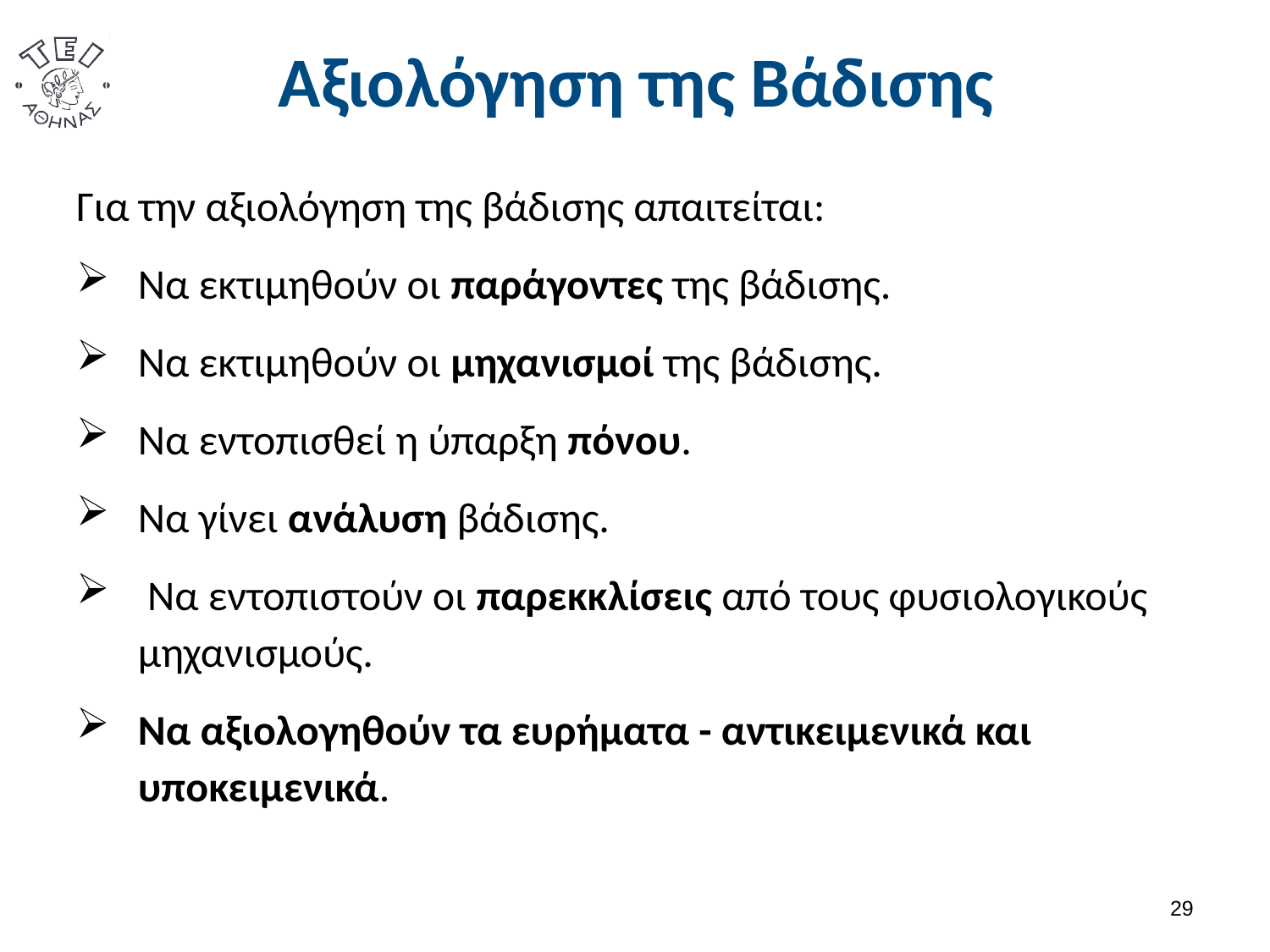

# Αξιολόγηση της Βάδισης
Για την αξιολόγηση της βάδισης απαιτείται:
Να εκτιμηθούν οι παράγοντες της βάδισης.
Να εκτιμηθούν οι μηχανισμοί της βάδισης.
Να εντοπισθεί η ύπαρξη πόνου.
Να γίνει ανάλυση βάδισης.
 Να εντοπιστούν οι παρεκκλίσεις από τους φυσιολογικούς μηχανισμούς.
Να αξιολογηθούν τα ευρήματα - αντικειμενικά και υποκειμενικά.

29